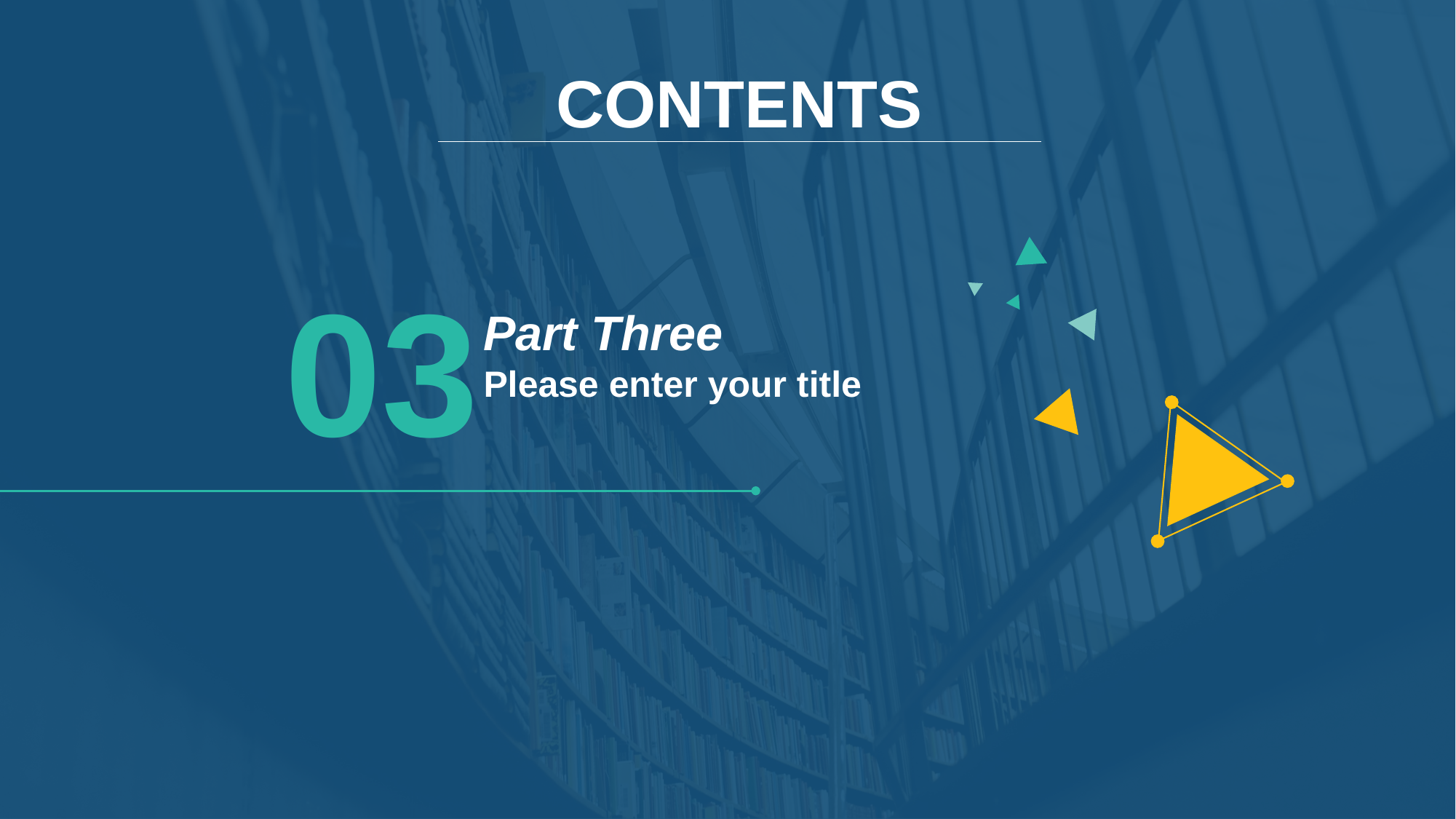

CONTENTS
03

Part Three
Please enter your title